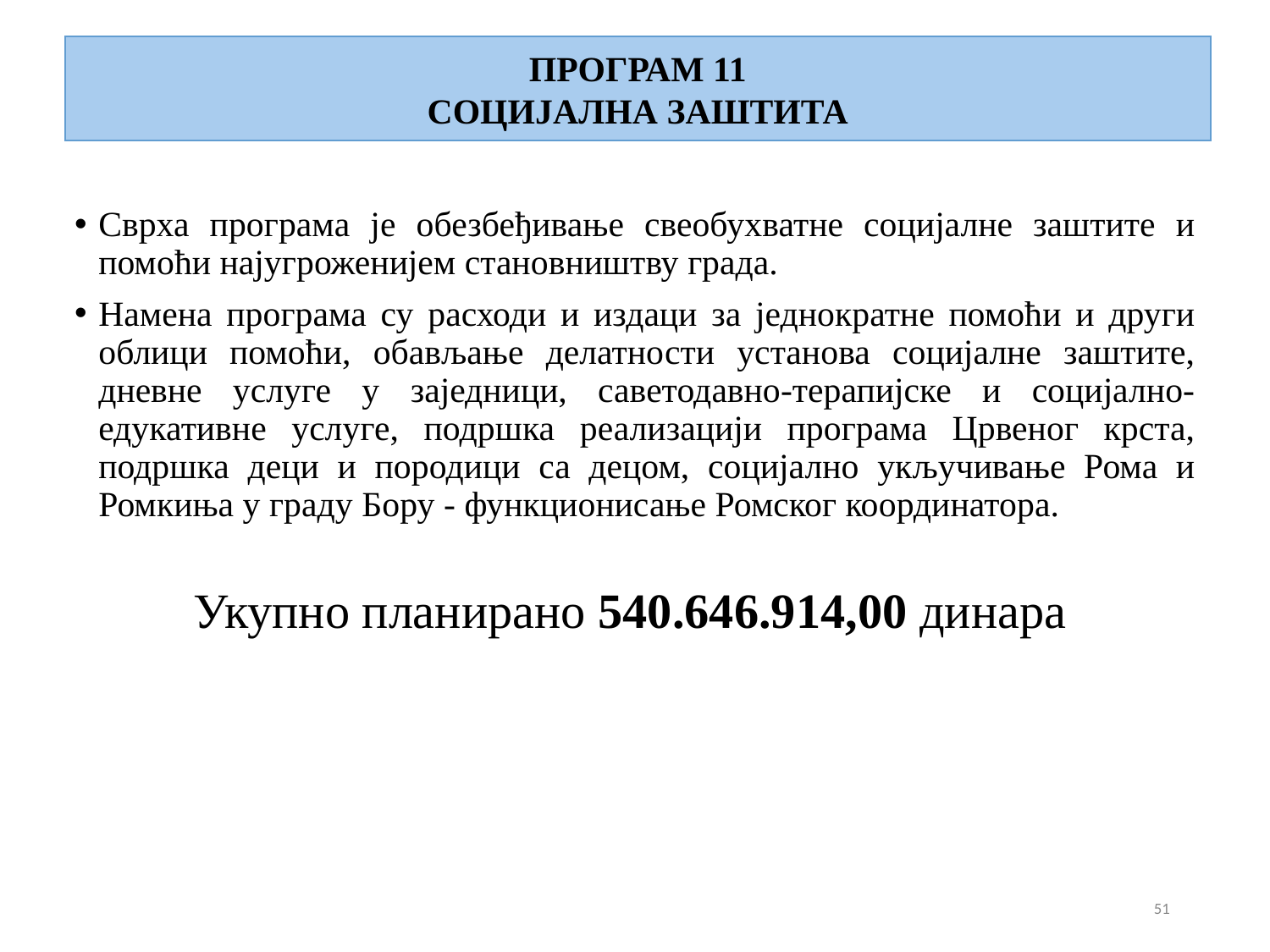

# ПРОГРАМ 11 СОЦИЈАЛНА ЗАШТИТА
Сврха програмa је обезбеђивање свеобухватне социјалне заштите и помоћи најугроженијем становништву града.
Намена програма су расходи и издаци за једнократне помоћи и други облици помоћи, обављање делатности установа социјалне заштите, дневне услуге у заједници, саветодавно-терапијске и социјално-едукативне услуге, подршка реализацији програма Црвеног крста, подршка деци и породици са децом, социјално укључивање Рома и Ромкиња у граду Бору - функционисање Ромског координатора.
Укупно планирано 540.646.914,00 динара
51